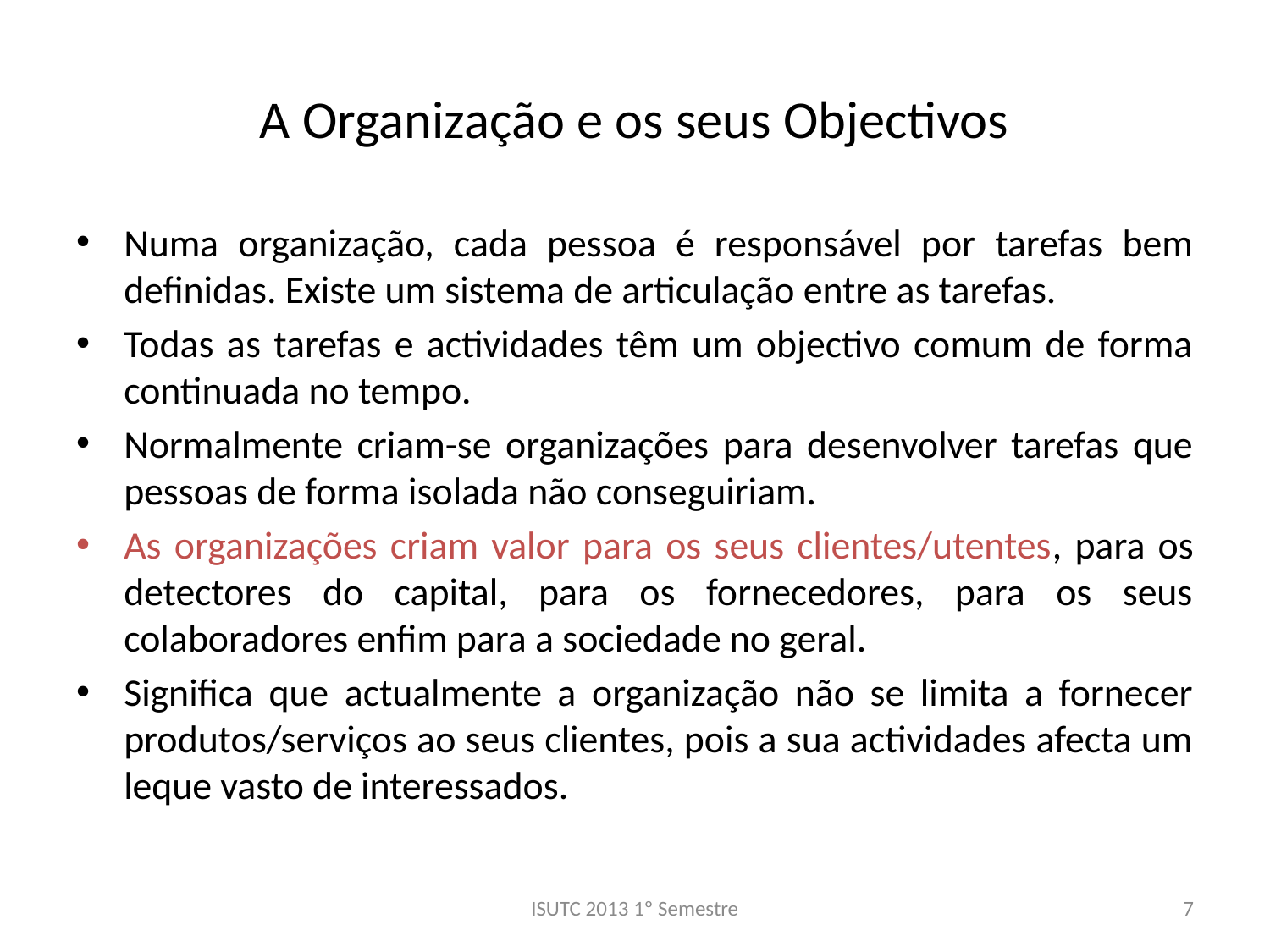

# A Organização e os seus Objectivos
Numa organização, cada pessoa é responsável por tarefas bem definidas. Existe um sistema de articulação entre as tarefas.
Todas as tarefas e actividades têm um objectivo comum de forma continuada no tempo.
Normalmente criam-se organizações para desenvolver tarefas que pessoas de forma isolada não conseguiriam.
As organizações criam valor para os seus clientes/utentes, para os detectores do capital, para os fornecedores, para os seus colaboradores enfim para a sociedade no geral.
Significa que actualmente a organização não se limita a fornecer produtos/serviços ao seus clientes, pois a sua actividades afecta um leque vasto de interessados.

ISUTC 2013 1º Semestre
7